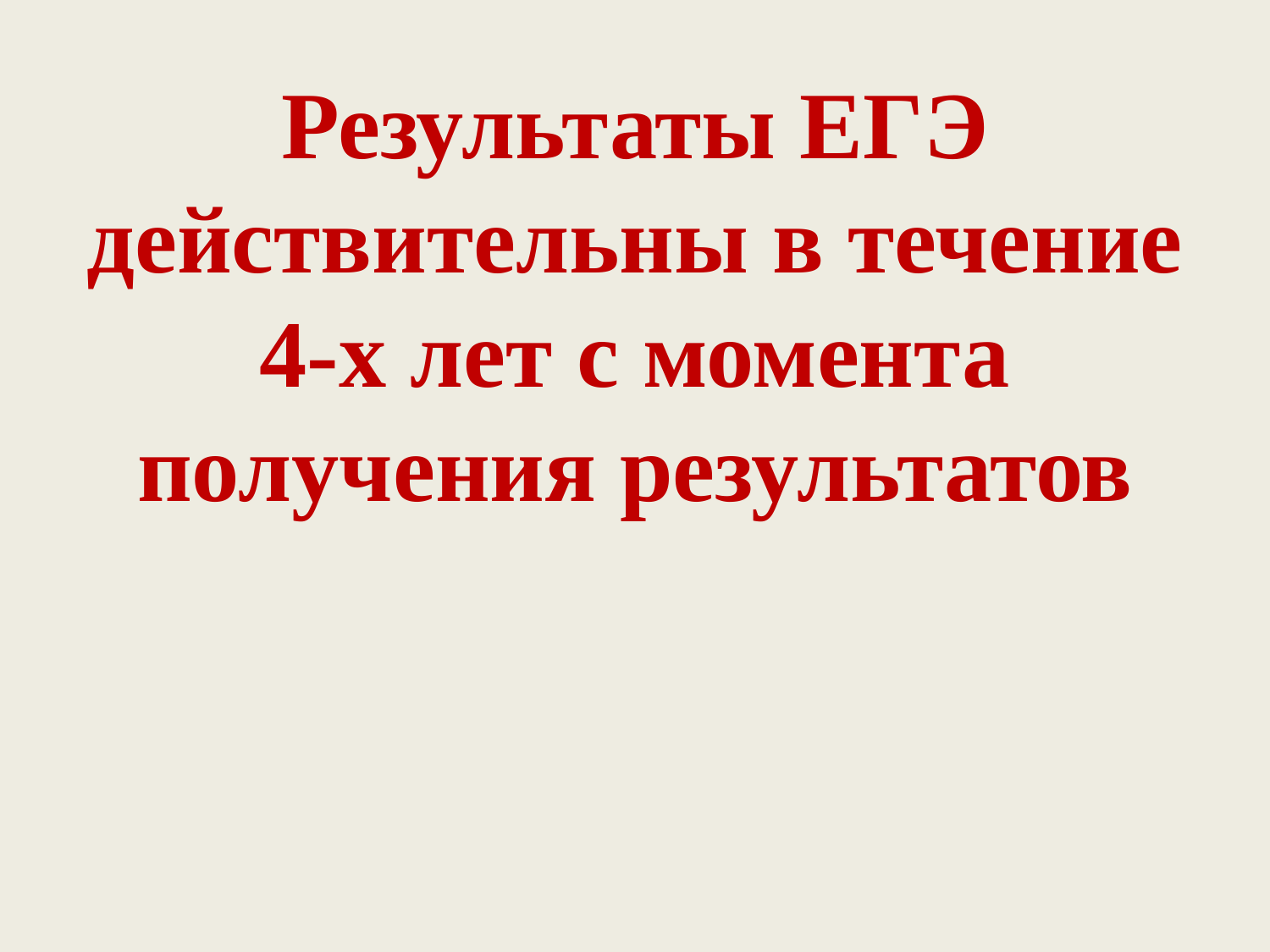

# Результаты ЕГЭ действительны в течение 4-х лет с момента получения результатов